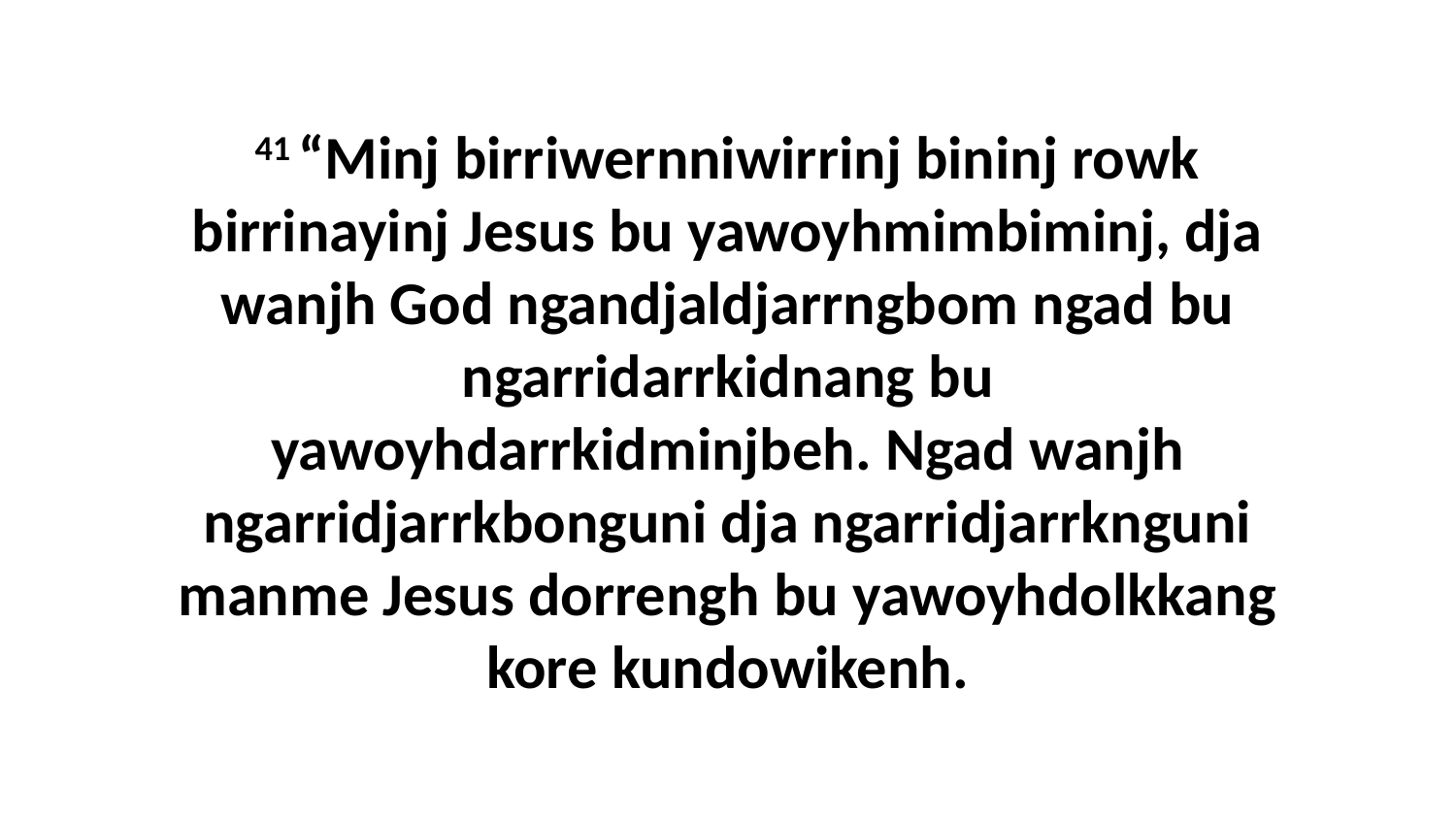

41 “Minj birriwernniwirrinj bininj rowk birrinayinj Jesus bu yawoyhmimbiminj, dja wanjh God ngandjaldjarrngbom ngad bu ngarridarrkidnang bu yawoyhdarrkidminjbeh. Ngad wanjh ngarridjarrkbonguni dja ngarridjarrknguni manme Jesus dorrengh bu yawoyhdolkkang kore kundowikenh.